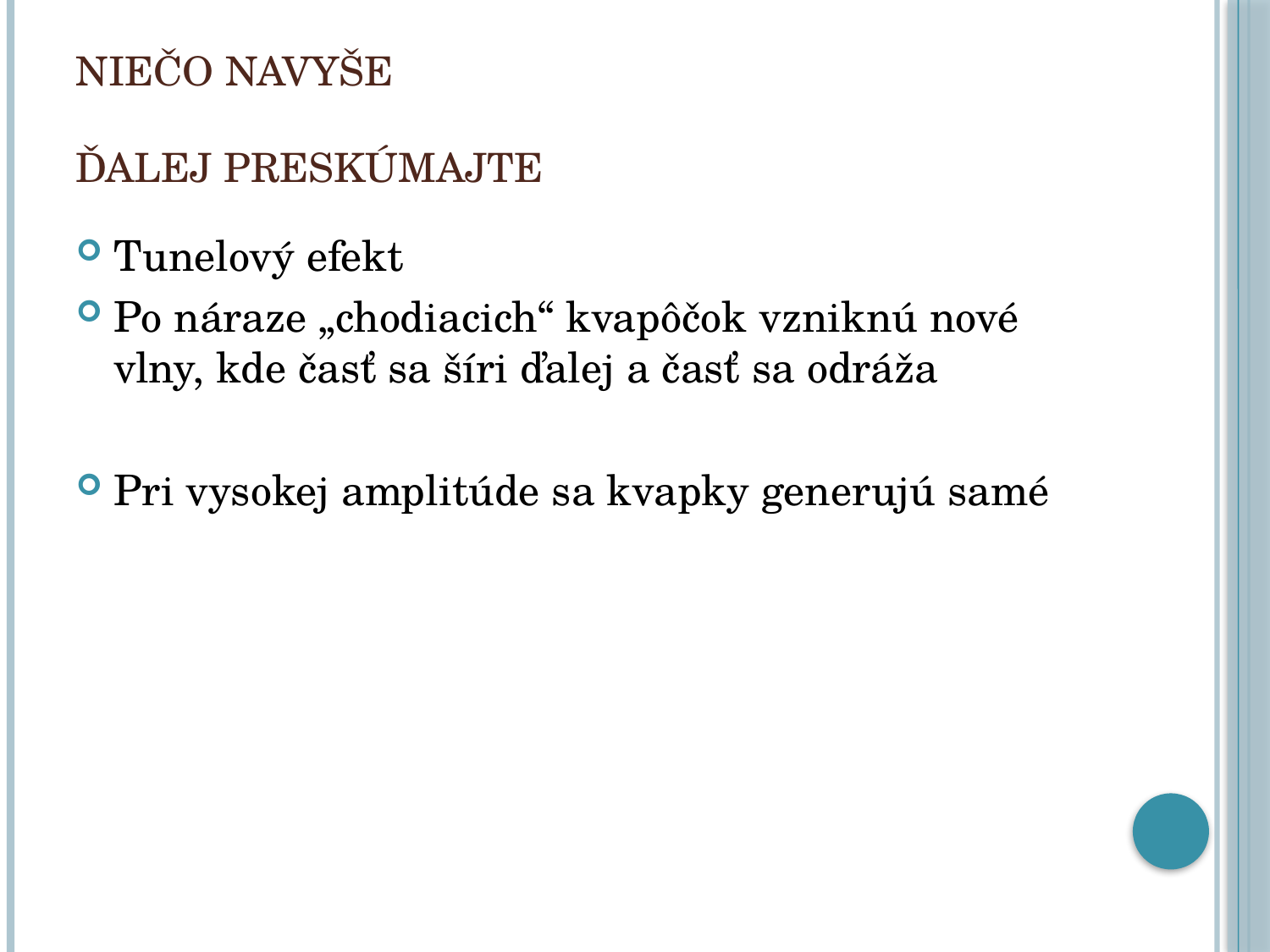

# NIEČO NAVYŠE Ďalej preskúmajte
Tunelový efekt
Po náraze „chodiacich“ kvapôčok vzniknú nové vlny, kde časť sa šíri ďalej a časť sa odráža

Pri vysokej amplitúde sa kvapky generujú samé